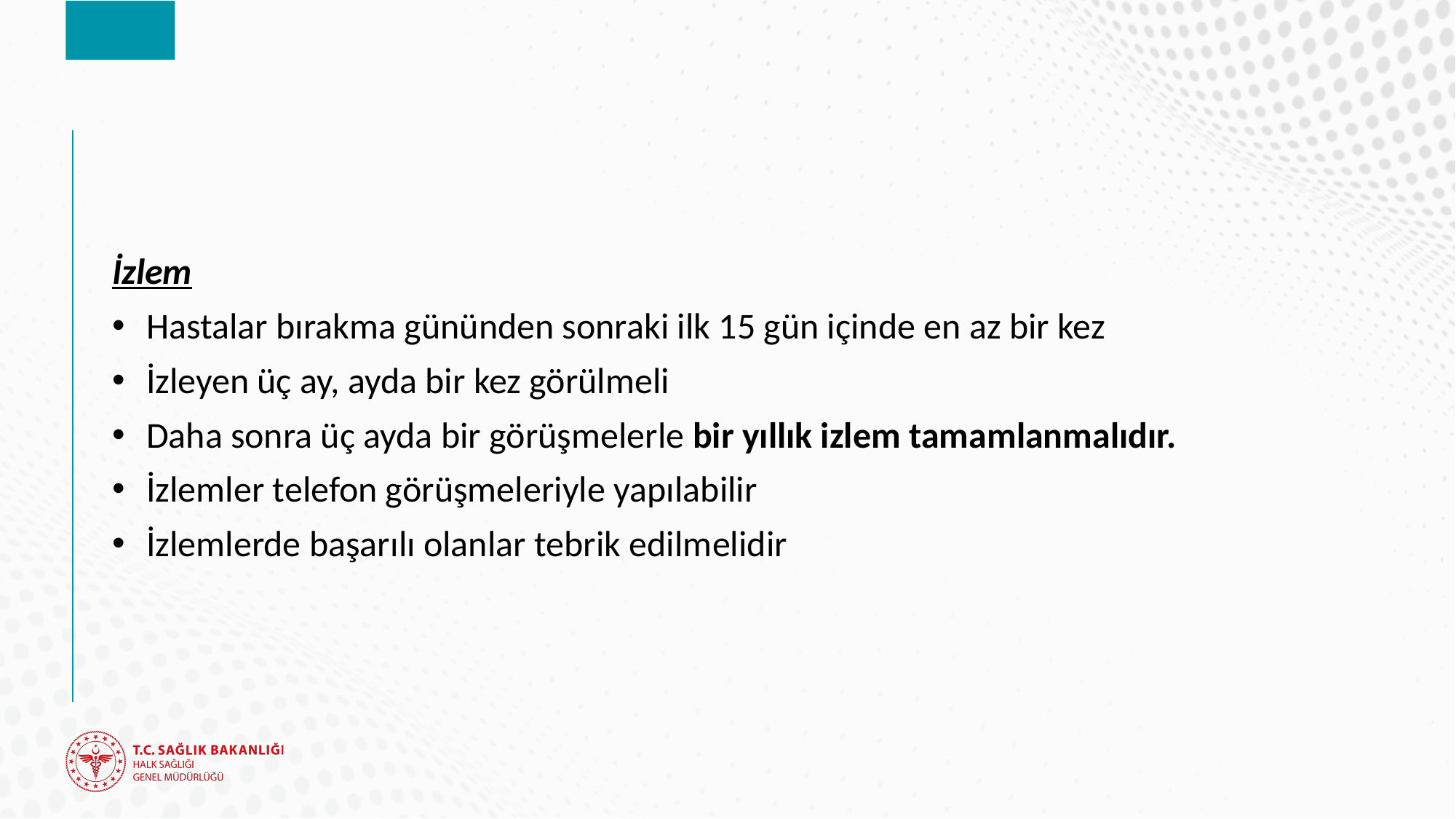

#

İzlem
Hastalar bırakma gününden sonraki ilk 15 gün içinde en az bir kez
İzleyen üç ay, ayda bir kez görülmeli
Daha sonra üç ayda bir görüşmelerle bir yıllık izlem tamamlanmalıdır.
İzlemler telefon görüşmeleriyle yapılabilir
İzlemlerde başarılı olanlar tebrik edilmelidir